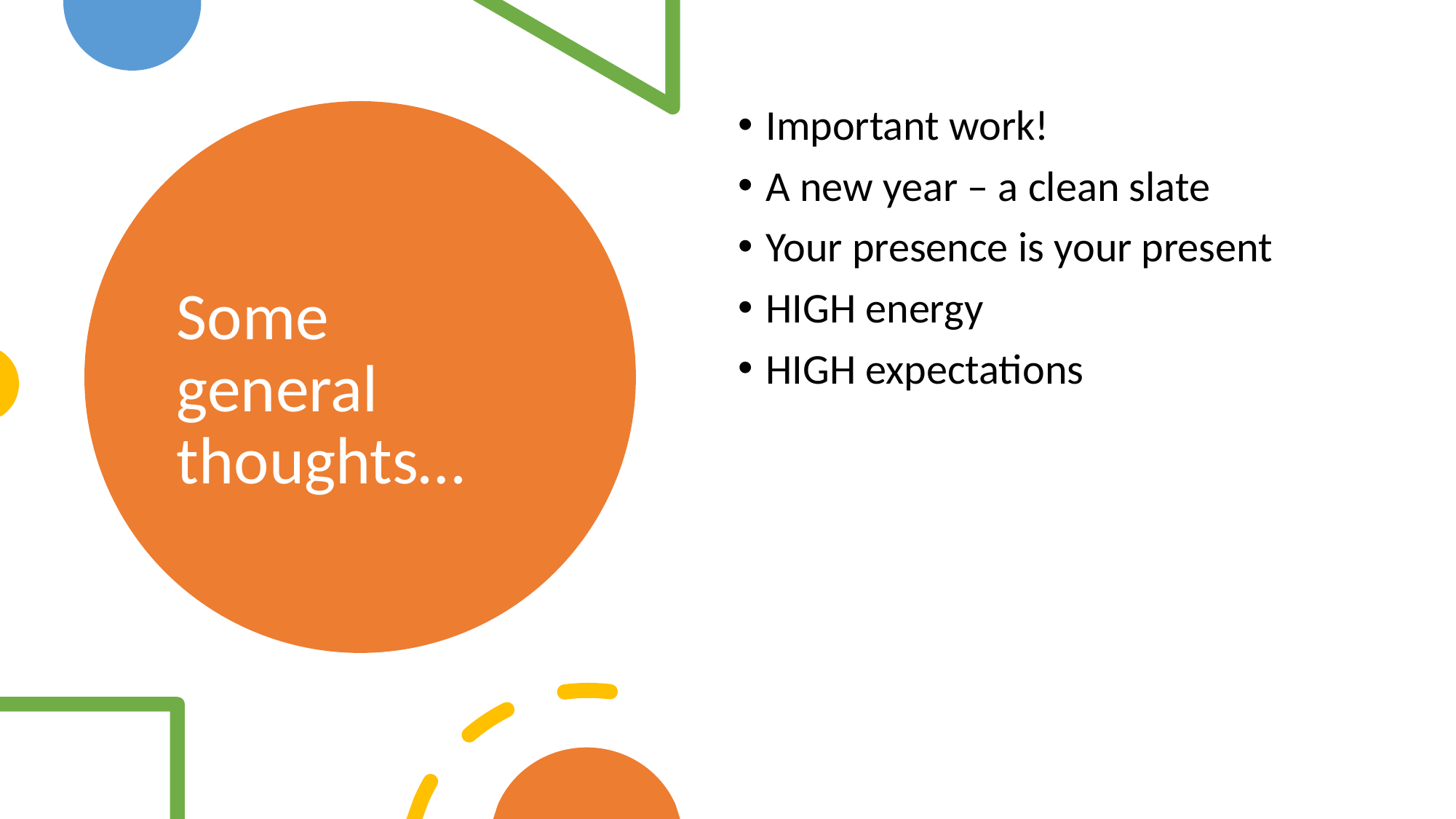

Important work!
A new year – a clean slate
Your presence is your present
HIGH energy
HIGH expectations

# Some general thoughts…